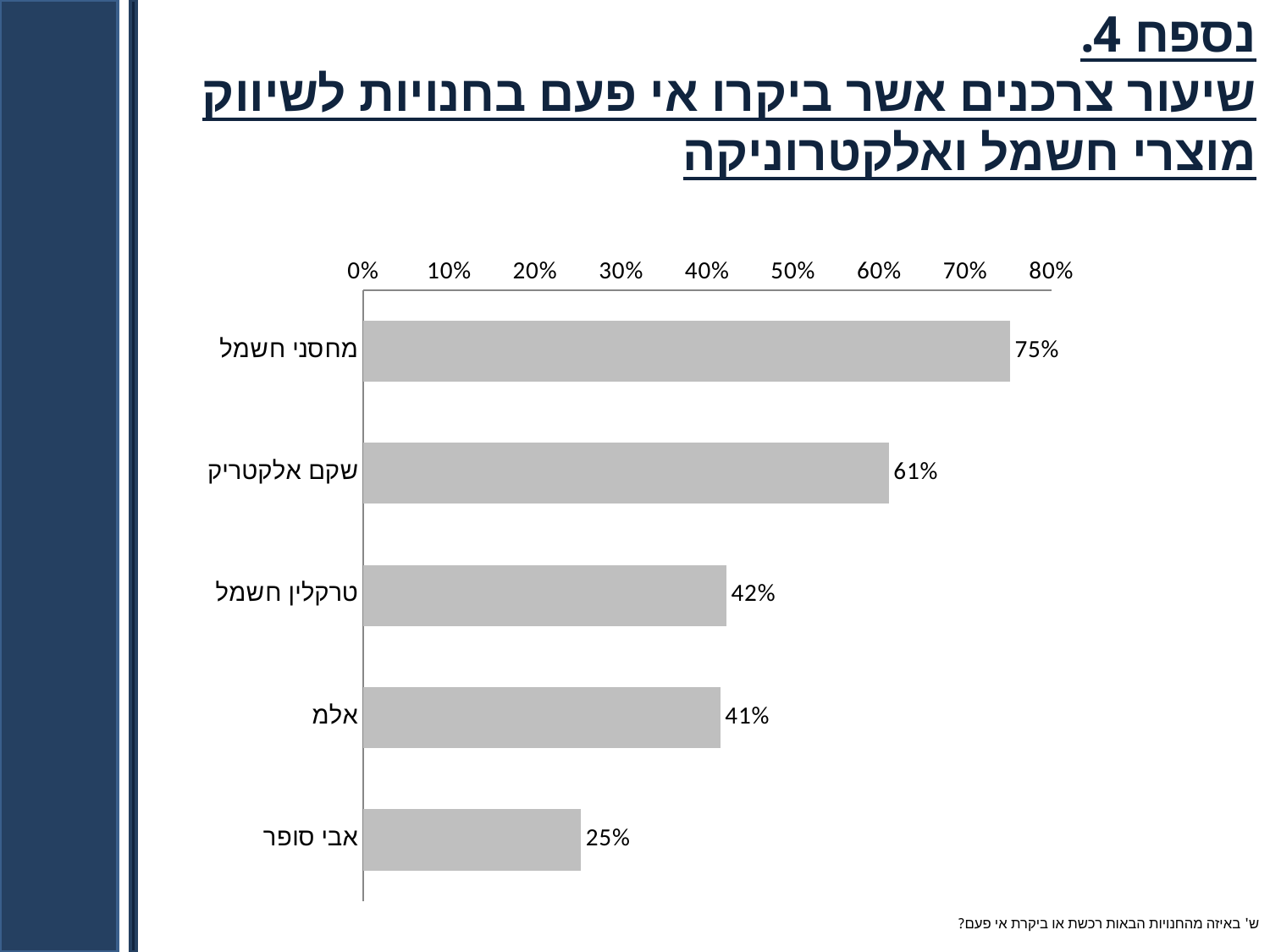

נספח 4.
שיעור צרכנים אשר ביקרו אי פעם בחנויות לשיווק מוצרי חשמל ואלקטרוניקה

### Chart

| Category | התפלגות חנויות - מוצר אחרון שנקנה |
|---|---|
| מחסני חשמל | 0.7515002849703275 |
| שקם אלקטריק | 0.6107570711755276 |
| טרקלין חשמל | 0.42186784081892426 |
| אלמ | 0.4148832739179487 |
| אבי סופר | 0.25284132181531555 |
לא קרה
קרה
ש' באיזה מהחנויות הבאות רכשת או ביקרת אי פעם?